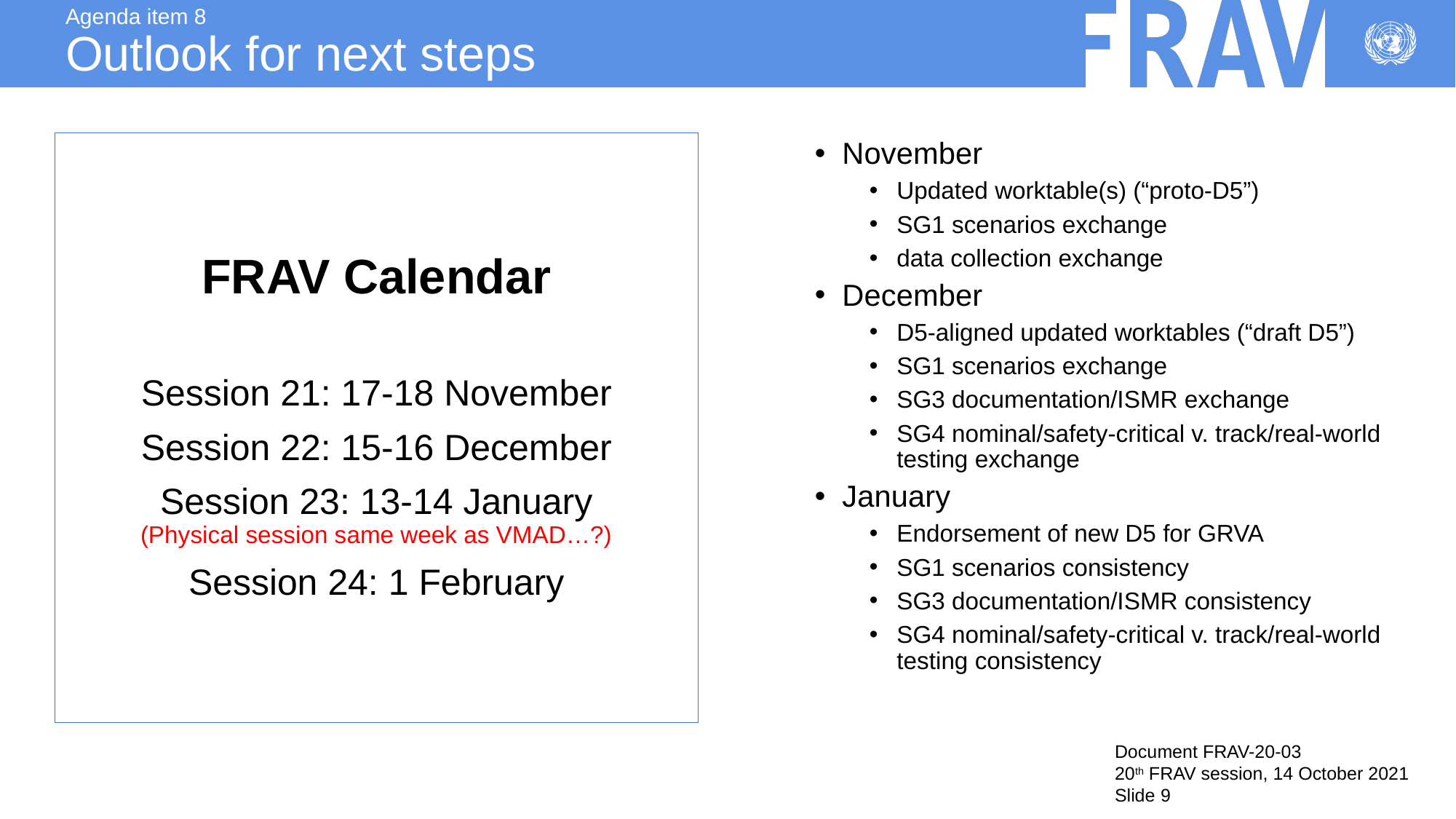

# Agenda item 8 Outlook for next steps
FRAV Calendar

Session 21: 17-18 November
Session 22: 15-16 December
Session 23: 13-14 January
(Physical session same week as VMAD…?)
Session 24: 1 February
November
Updated worktable(s) (“proto-D5”)
SG1 scenarios exchange
data collection exchange
December
D5-aligned updated worktables (“draft D5”)
SG1 scenarios exchange
SG3 documentation/ISMR exchange
SG4 nominal/safety-critical v. track/real-world testing exchange
January
Endorsement of new D5 for GRVA
SG1 scenarios consistency
SG3 documentation/ISMR consistency
SG4 nominal/safety-critical v. track/real-world testing consistency